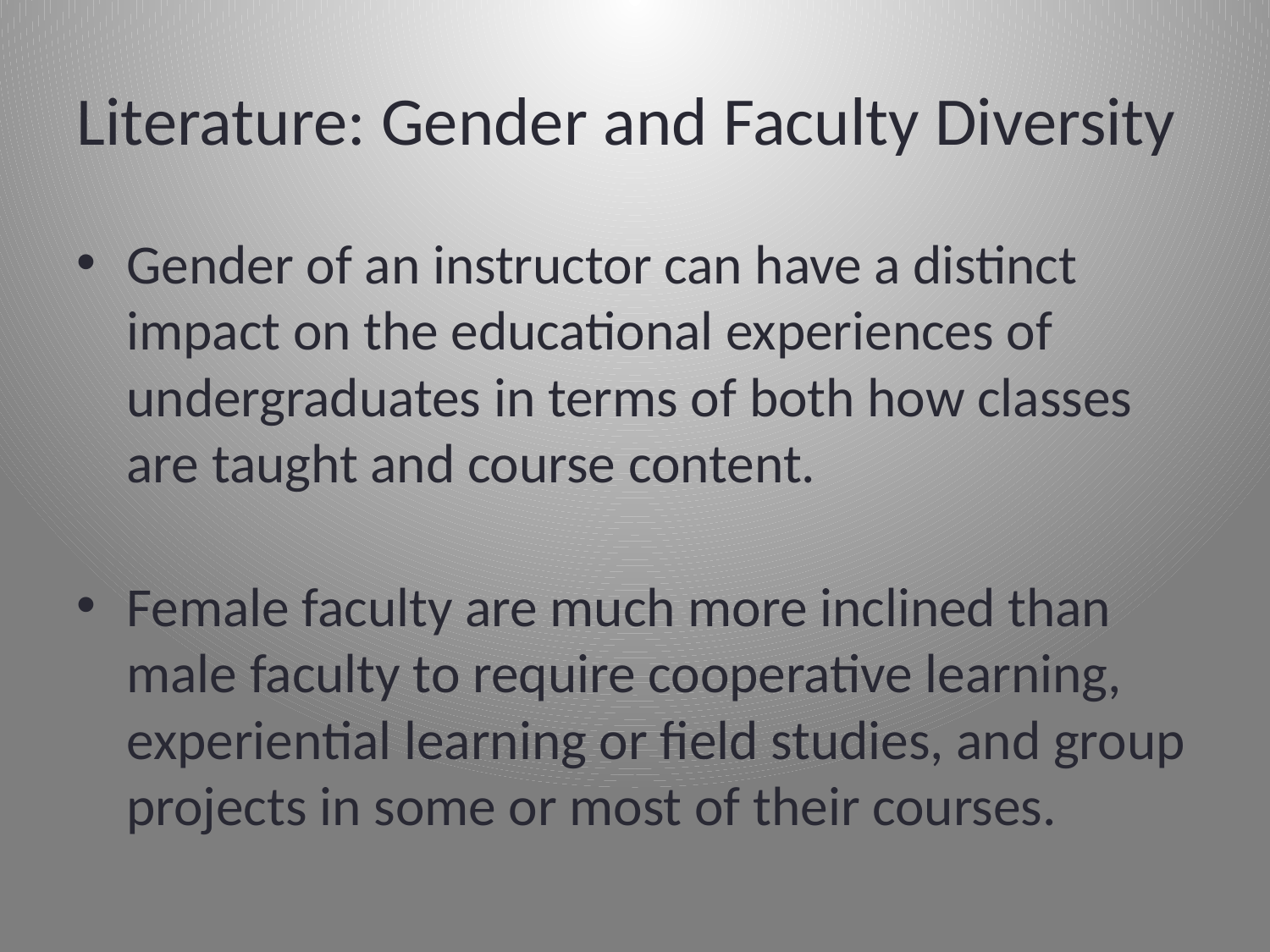

# Literature: Gender and Faculty Diversity
Gender of an instructor can have a distinct impact on the educational experiences of undergraduates in terms of both how classes are taught and course content.
Female faculty are much more inclined than male faculty to require cooperative learning, experiential learning or field studies, and group projects in some or most of their courses.